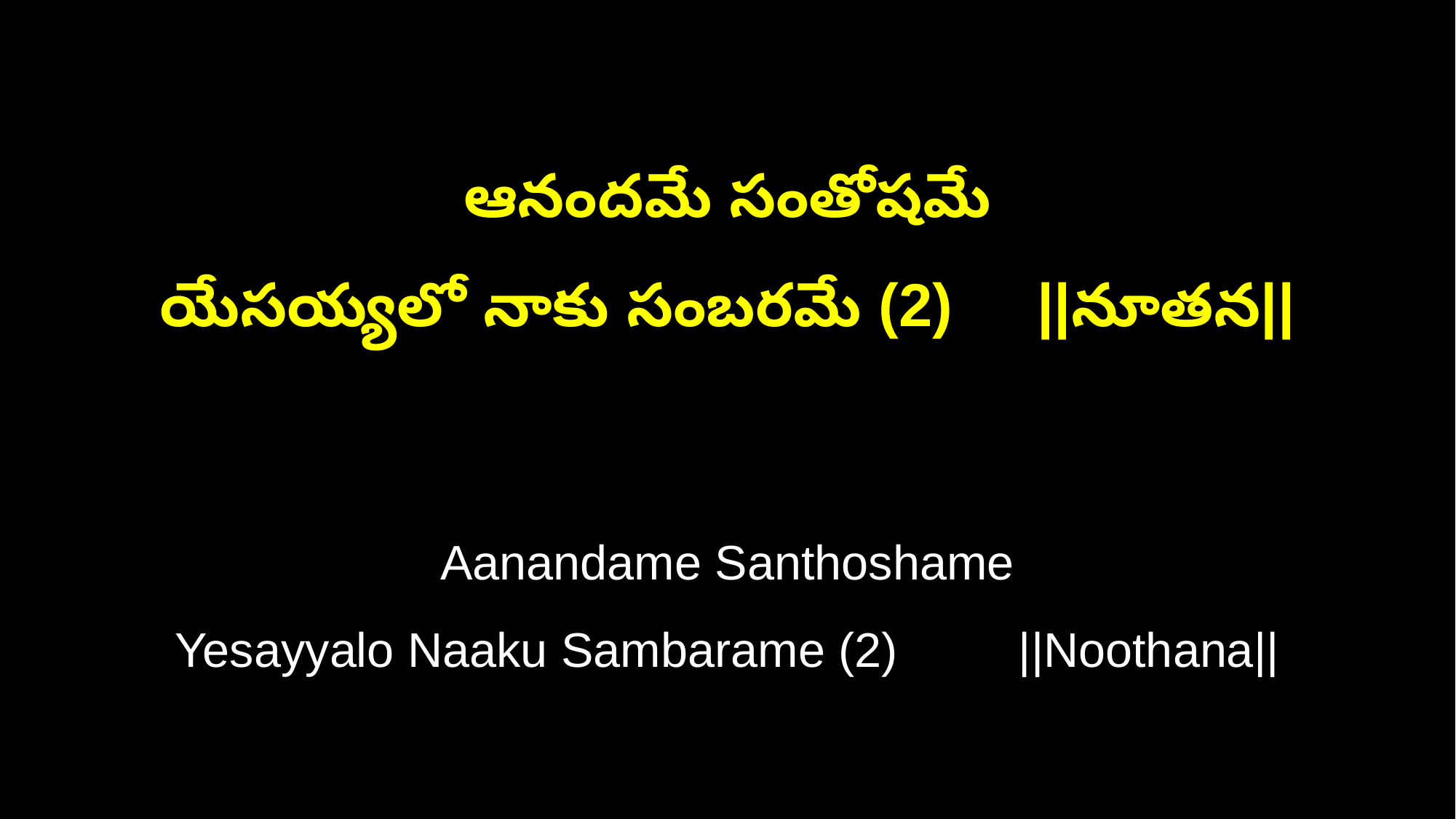

ఆనందమే సంతోషమే
యేసయ్యలో నాకు సంబరమే (2)     ||నూతన||
Aanandame Santhoshame
Yesayyalo Naaku Sambarame (2)         ||Noothana||